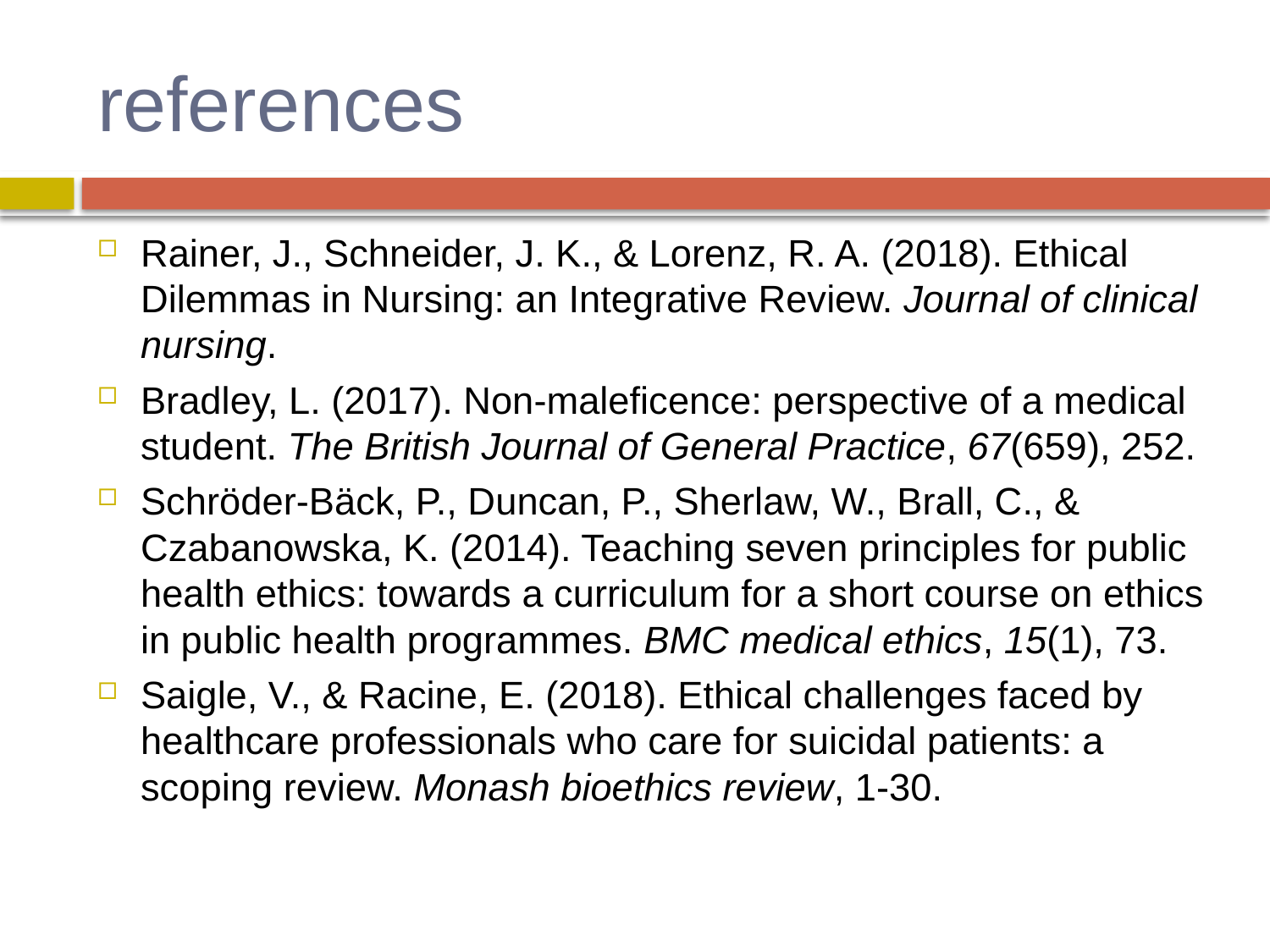

# references
Rainer, J., Schneider, J. K., & Lorenz, R. A. (2018). Ethical Dilemmas in Nursing: an Integrative Review. Journal of clinical nursing.
Bradley, L. (2017). Non-maleficence: perspective of a medical student. The British Journal of General Practice, 67(659), 252.
Schröder-Bäck, P., Duncan, P., Sherlaw, W., Brall, C., & Czabanowska, K. (2014). Teaching seven principles for public health ethics: towards a curriculum for a short course on ethics in public health programmes. BMC medical ethics, 15(1), 73.
Saigle, V., & Racine, E. (2018). Ethical challenges faced by healthcare professionals who care for suicidal patients: a scoping review. Monash bioethics review, 1-30.